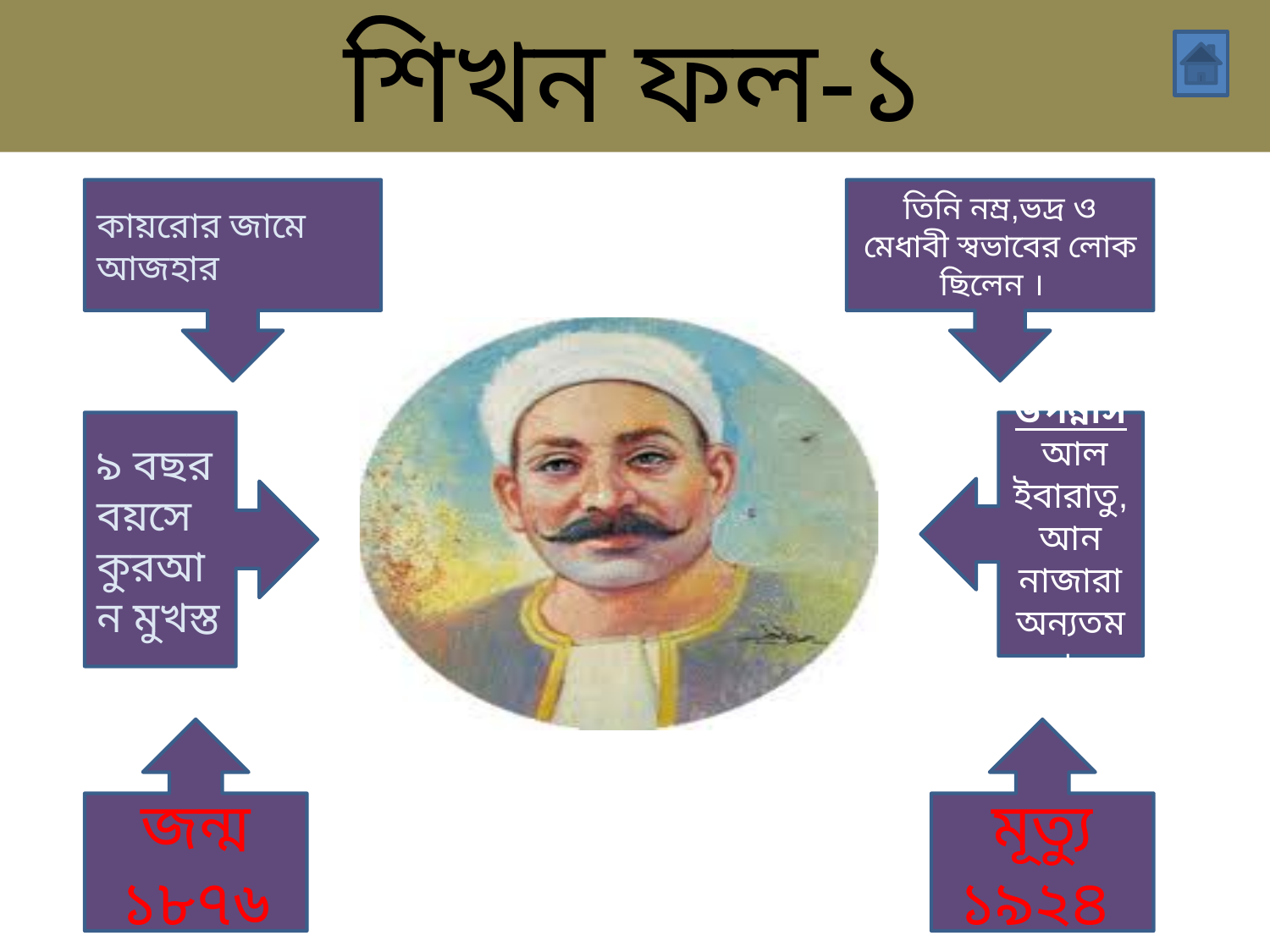

শিখন ফল-১

কায়রোর জামে আজহার
তিনি নম্র,ভদ্র ও মেধাবী স্বভাবের লোক ছিলেন ।

৯ বছর বয়সে কুরআন মুখস্ত
উপন্নাস  আল ইবারাতু, আন নাজারা অন্যতম ।
জন্ম
১৮৭৬
মূত্যু
১৯২৪